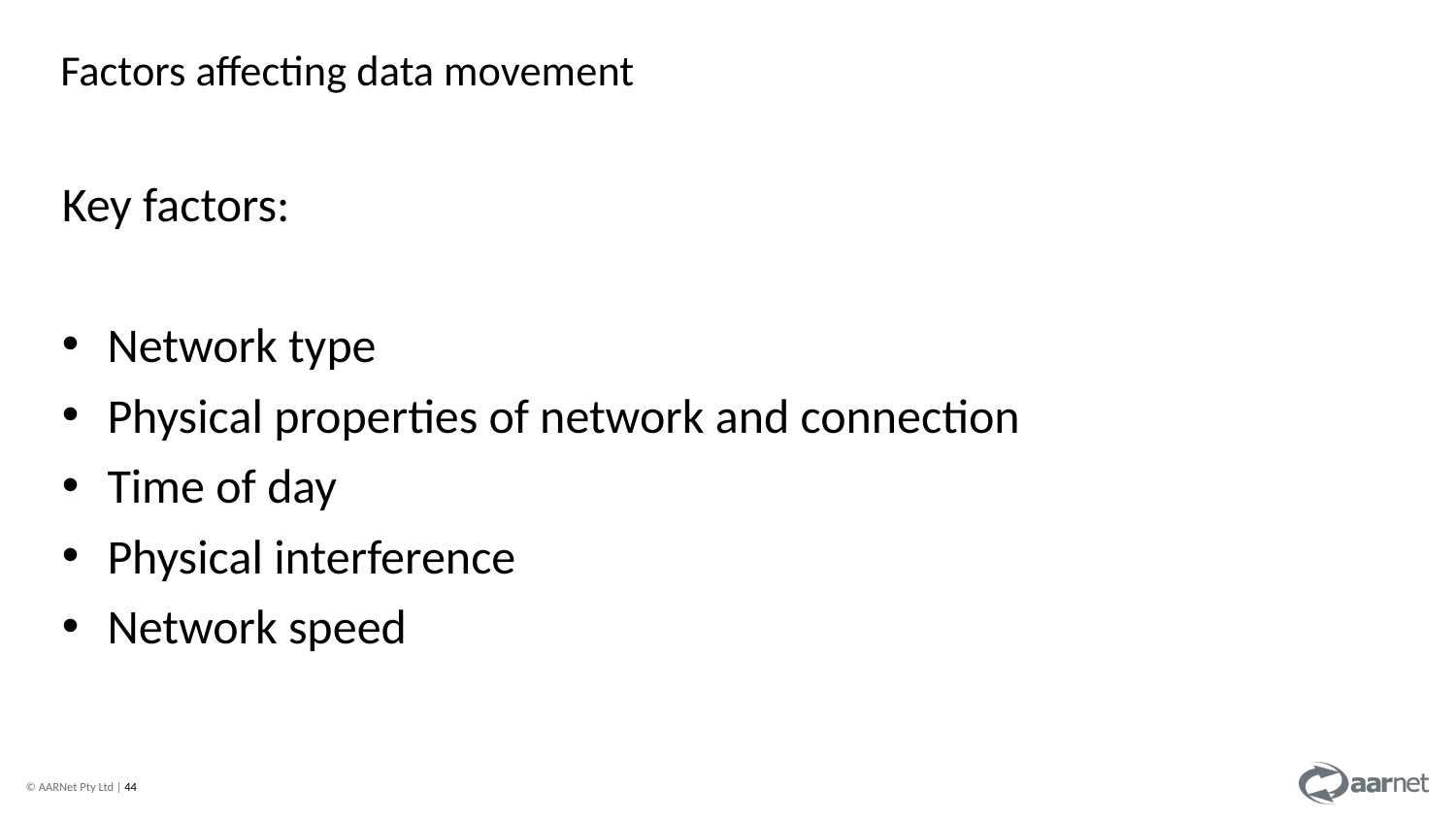

Factors affecting data movement

Key factors:

Network type
Physical properties of network and connection
Time of day
Physical interference
Network speed